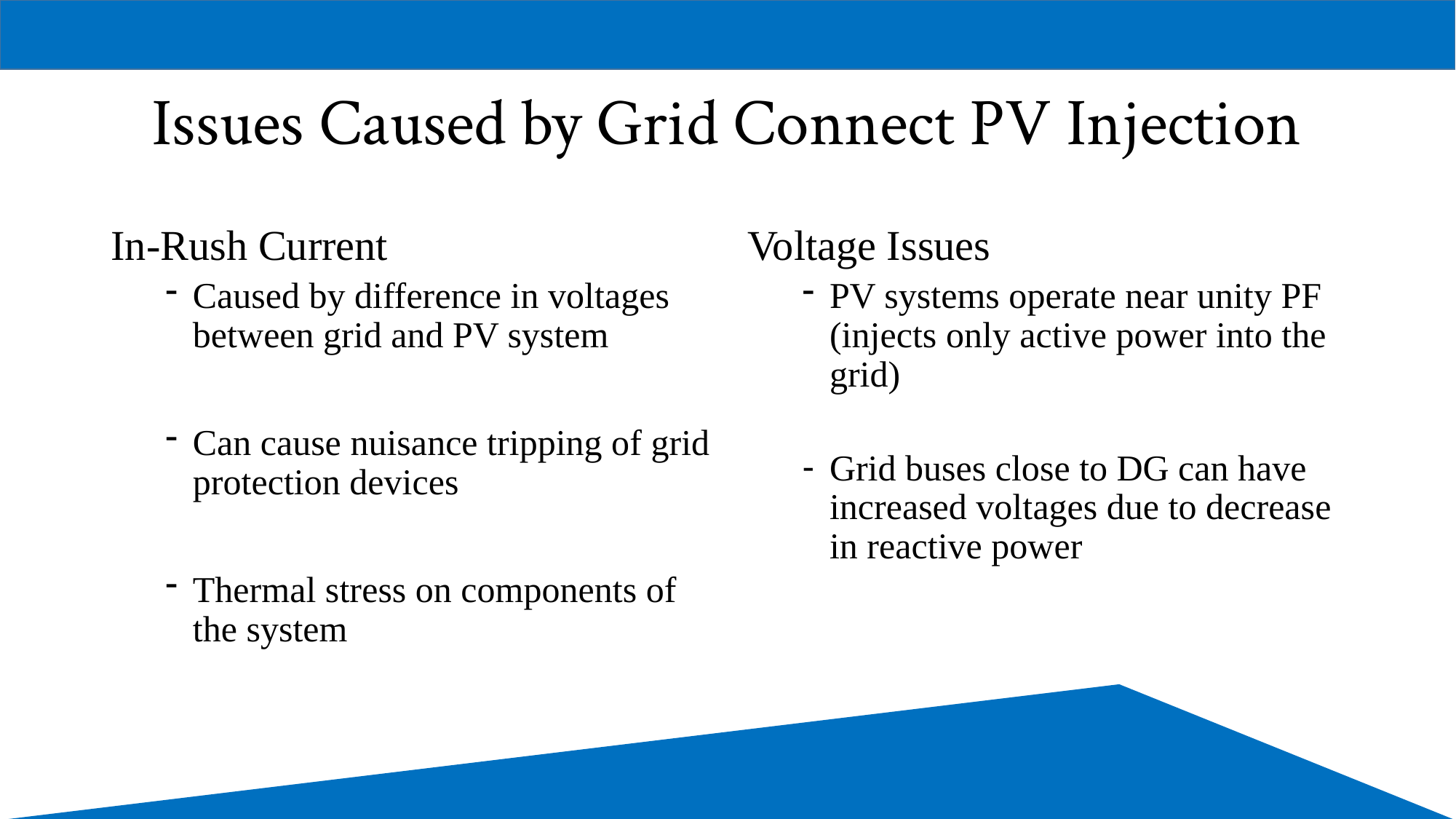

# Issues Caused by Grid Connect PV Injection
In-Rush Current
Caused by difference in voltages  between grid and PV system

Can cause nuisance tripping of grid protection devices

Thermal stress on components of the system

Voltage Issues
PV systems operate near unity PF (injects only active power into the grid)

Grid buses close to DG can have increased voltages due to decrease in reactive power